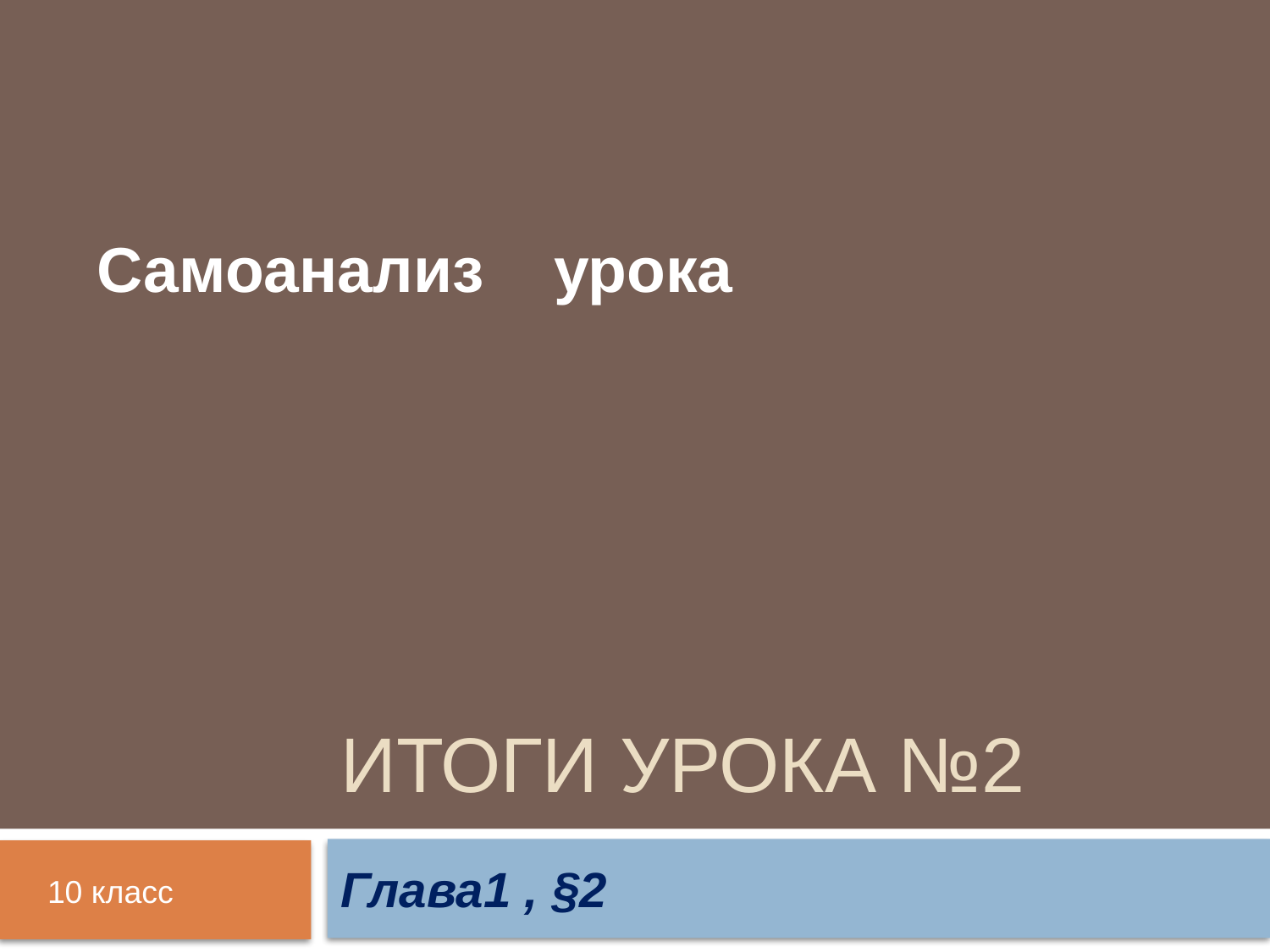

Самоанализ    урока
# Итоги урока №2
Глава1 , §2
10 класс